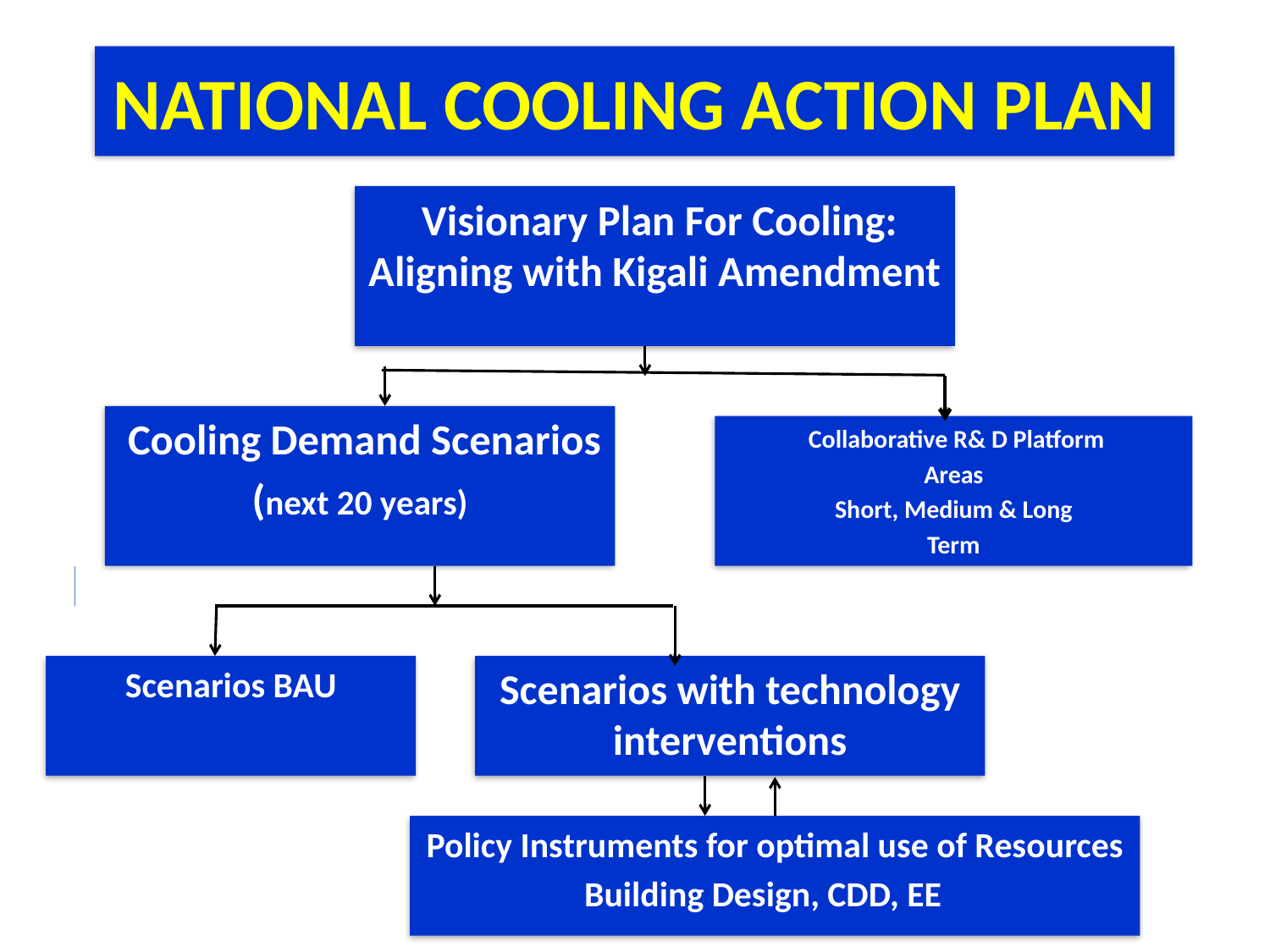

# NATIONAL COOLING ACTION PLAN
 Visionary Plan For Cooling: Aligning with Kigali Amendment

 Cooling Demand Scenarios
(next 20 years)
  Collaborative R& D Platform
Areas
Short, Medium & Long
 Term
Scenarios BAU
Scenarios with technology interventions
Policy Instruments for optimal use of Resources
Building Design, CDD, EE